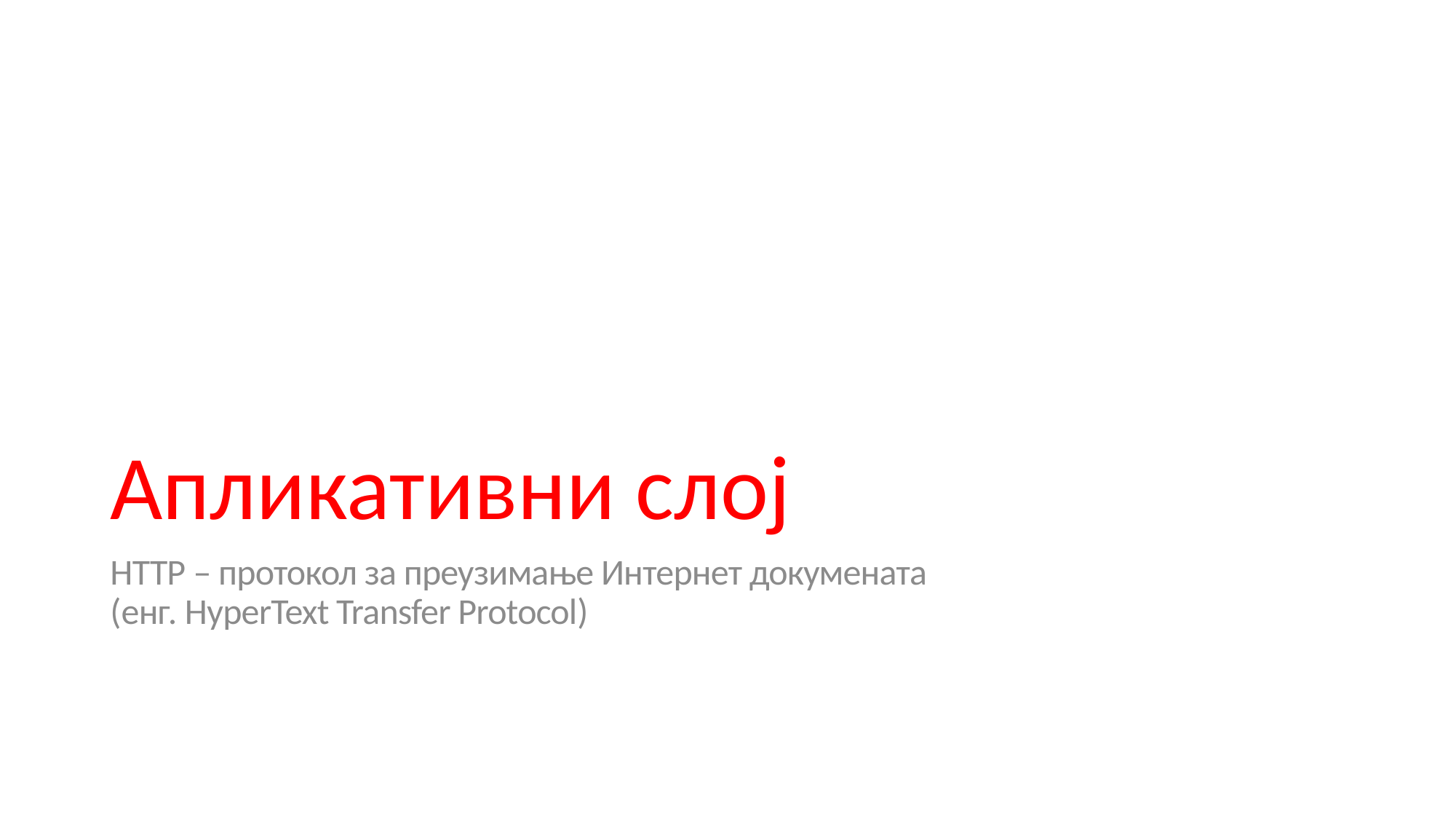

# Апликативни слој
HTTP – протокол за преузимање Интернет докумената
(енг. HyperText Transfer Protocol)